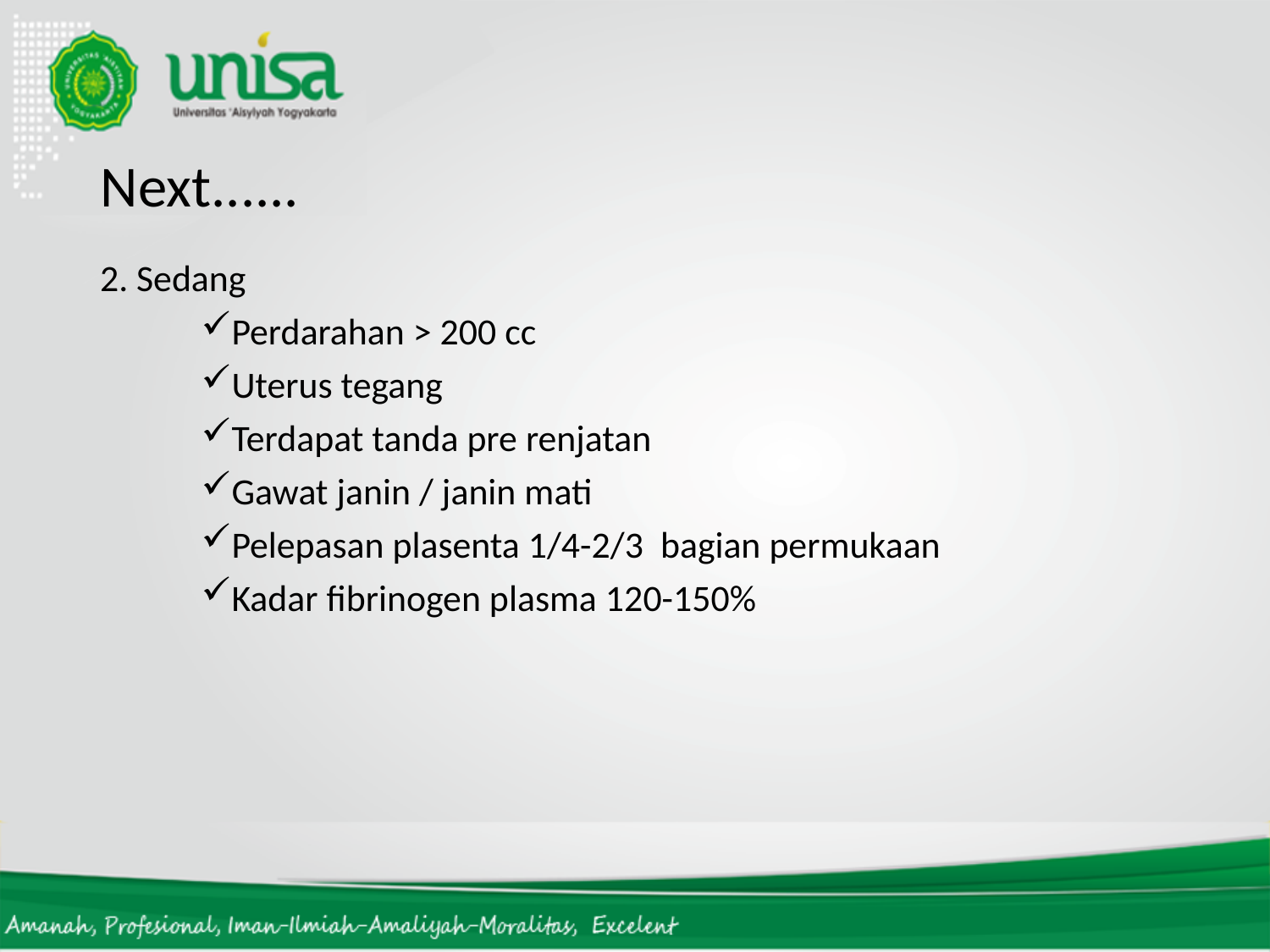

# Next......
2. Sedang
Perdarahan > 200 cc
Uterus tegang
Terdapat tanda pre renjatan
Gawat janin / janin mati
Pelepasan plasenta 1/4-2/3  bagian permukaan
Kadar fibrinogen plasma 120-150%